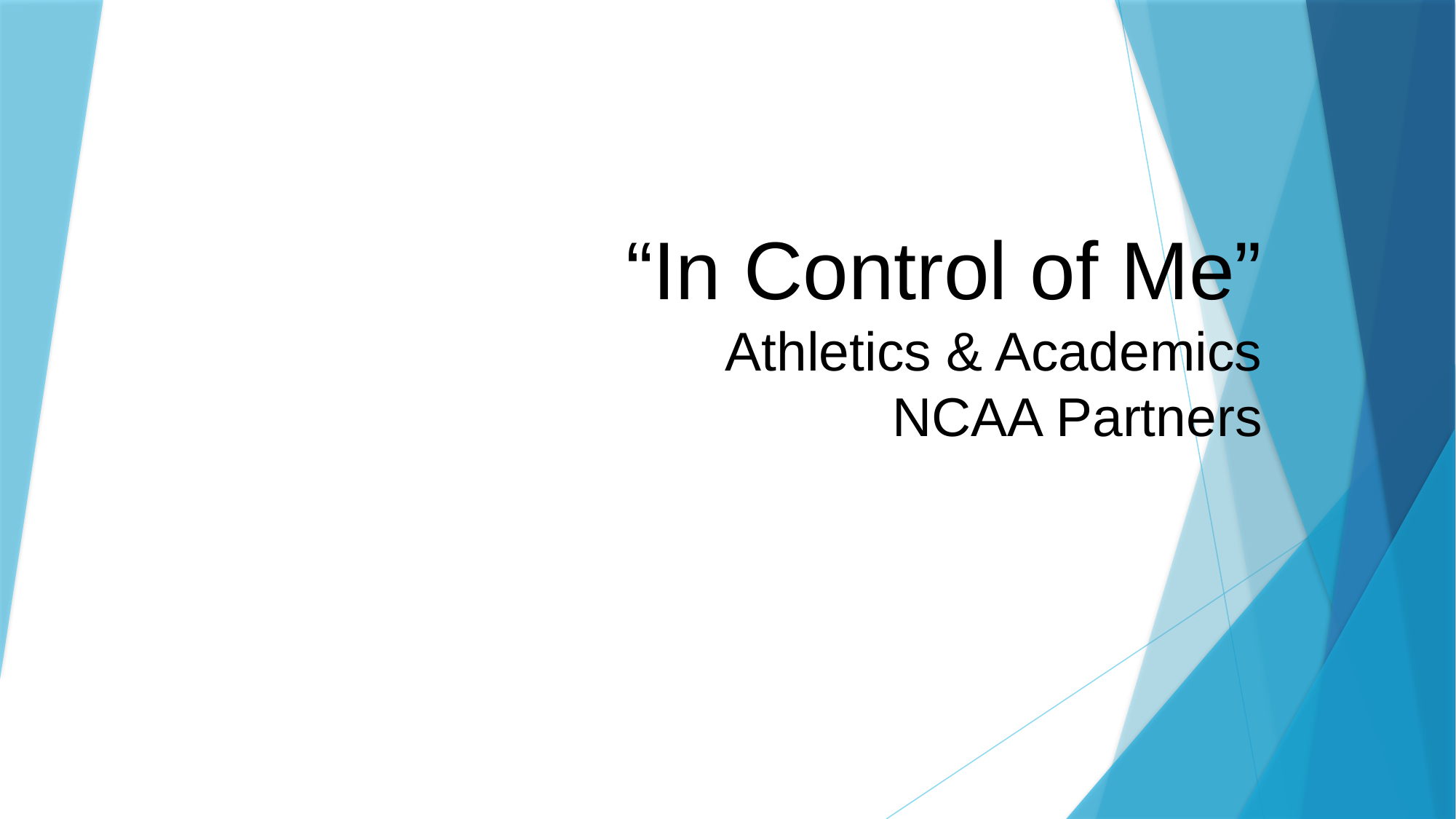

# “In Control of Me” Athletics & Academics NCAA Partners